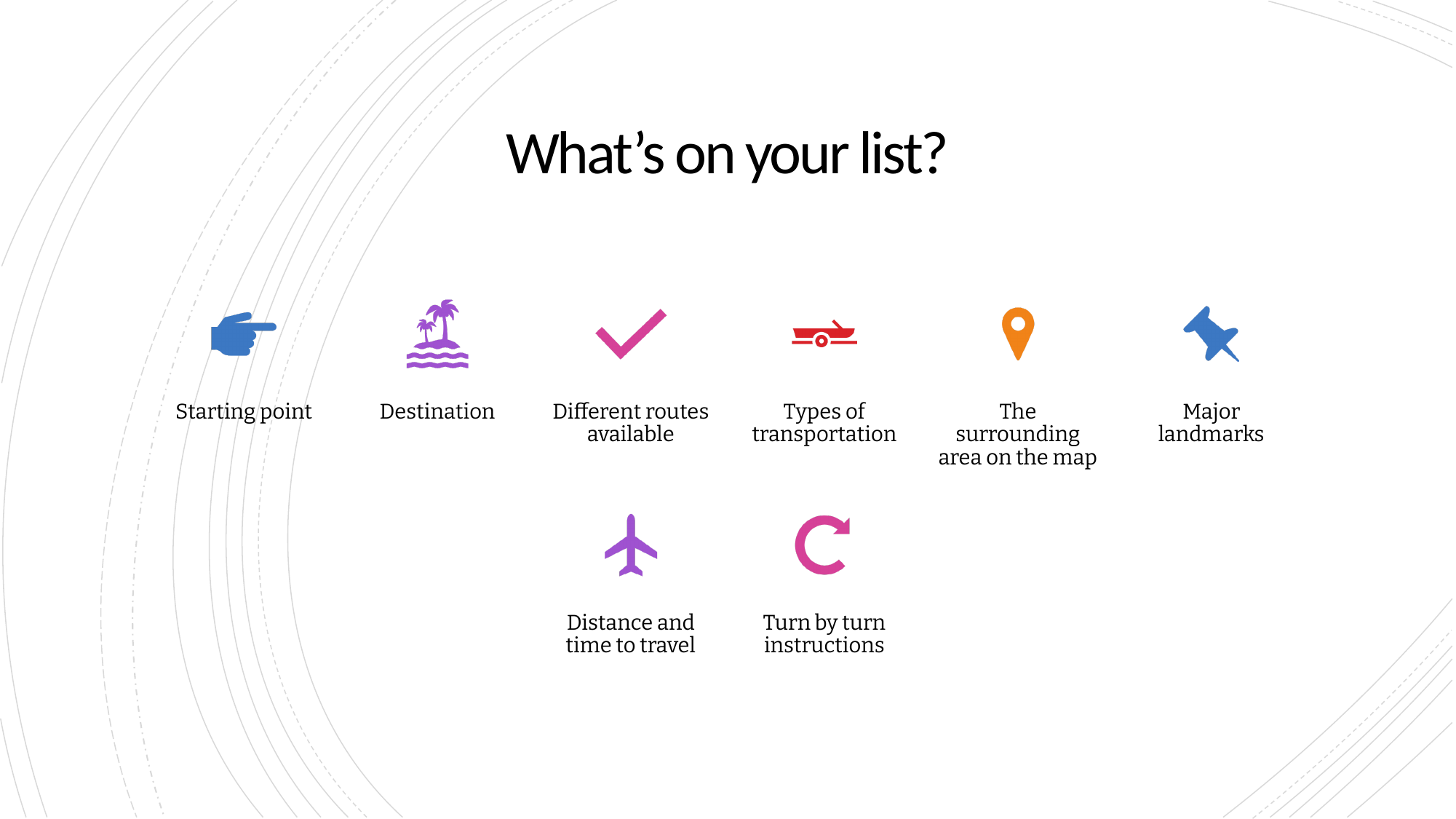

# What’s on your list?
Starting point
Destination
Different routes available
Types of transportation
The surrounding area on the map
Major landmarks
Distance and time to travel
Turn by turn instructions